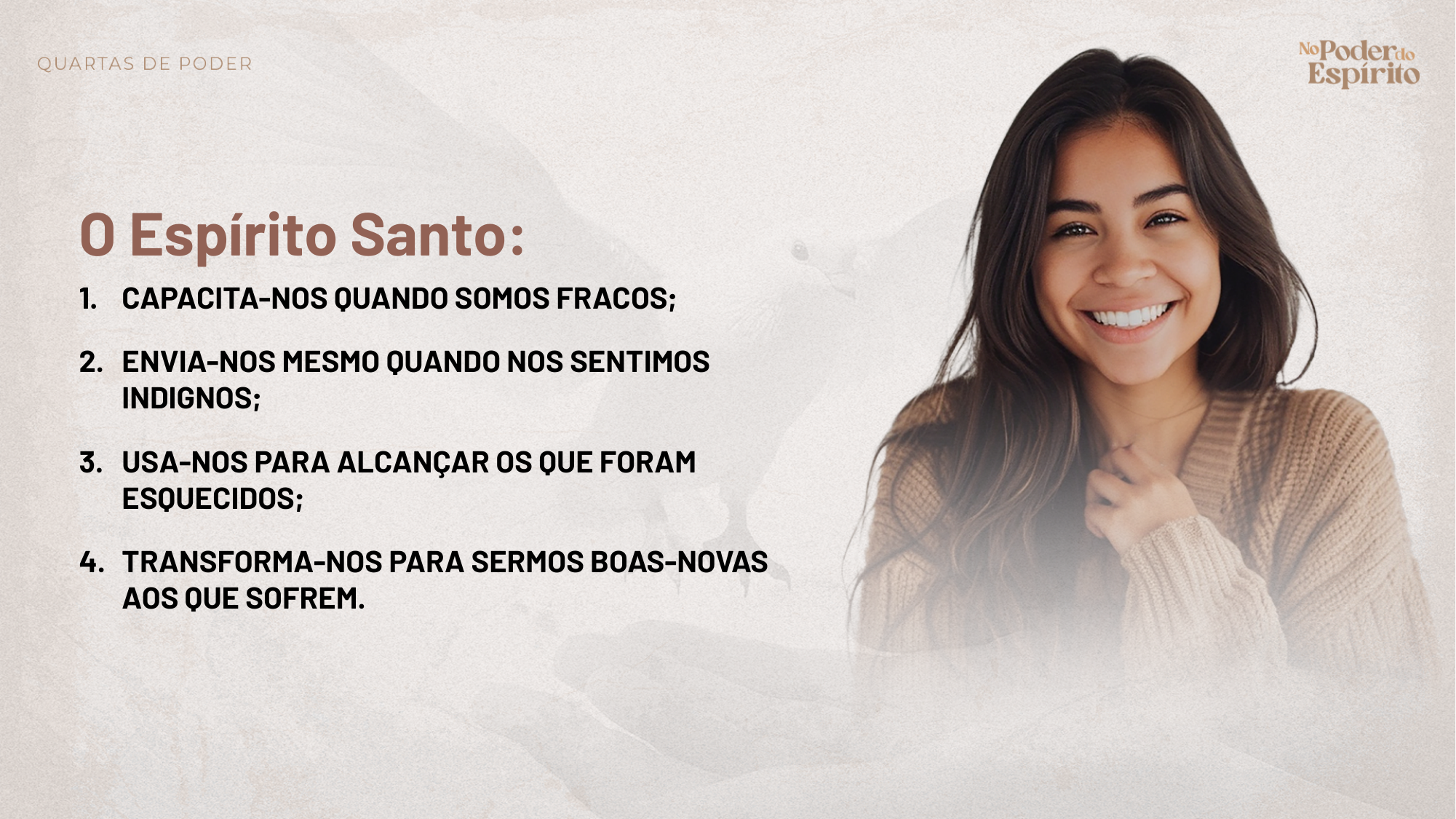

O Espírito Santo:
Capacita-nos quando somos fracos;
Envia-nos mesmo quando nos sentimos indignos;
Usa-nos para alcançar os que foram esquecidos;
Transforma-nos para sermos boas-novas aos que sofrem.